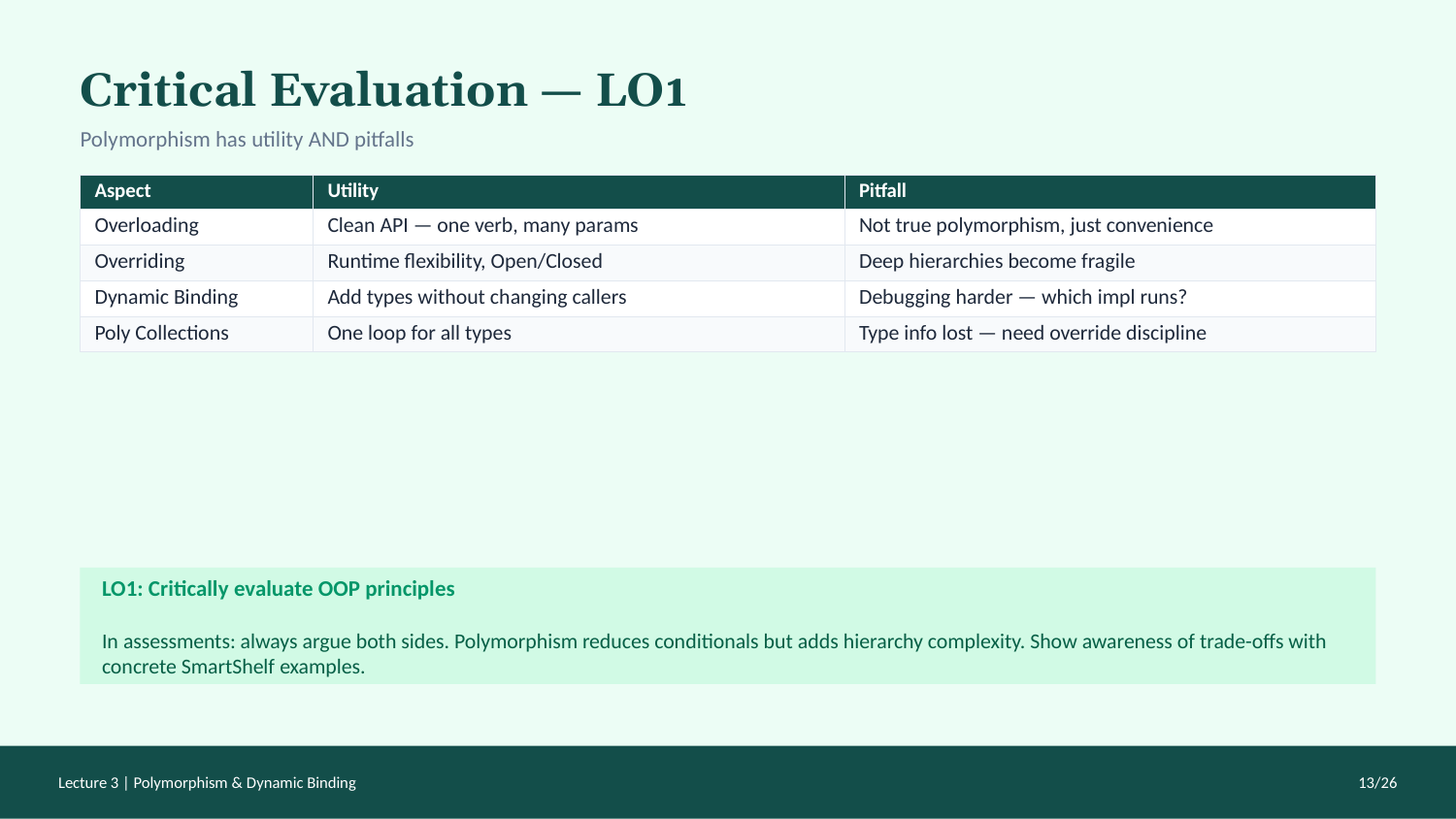

Critical Evaluation — LO1
Polymorphism has utility AND pitfalls
| Aspect | Utility | Pitfall |
| --- | --- | --- |
| Overloading | Clean API — one verb, many params | Not true polymorphism, just convenience |
| Overriding | Runtime flexibility, Open/Closed | Deep hierarchies become fragile |
| Dynamic Binding | Add types without changing callers | Debugging harder — which impl runs? |
| Poly Collections | One loop for all types | Type info lost — need override discipline |

LO1: Critically evaluate OOP principles

In assessments: always argue both sides. Polymorphism reduces conditionals but adds hierarchy complexity. Show awareness of trade-offs with concrete SmartShelf examples.

Lecture 3 | Polymorphism & Dynamic Binding
13/26